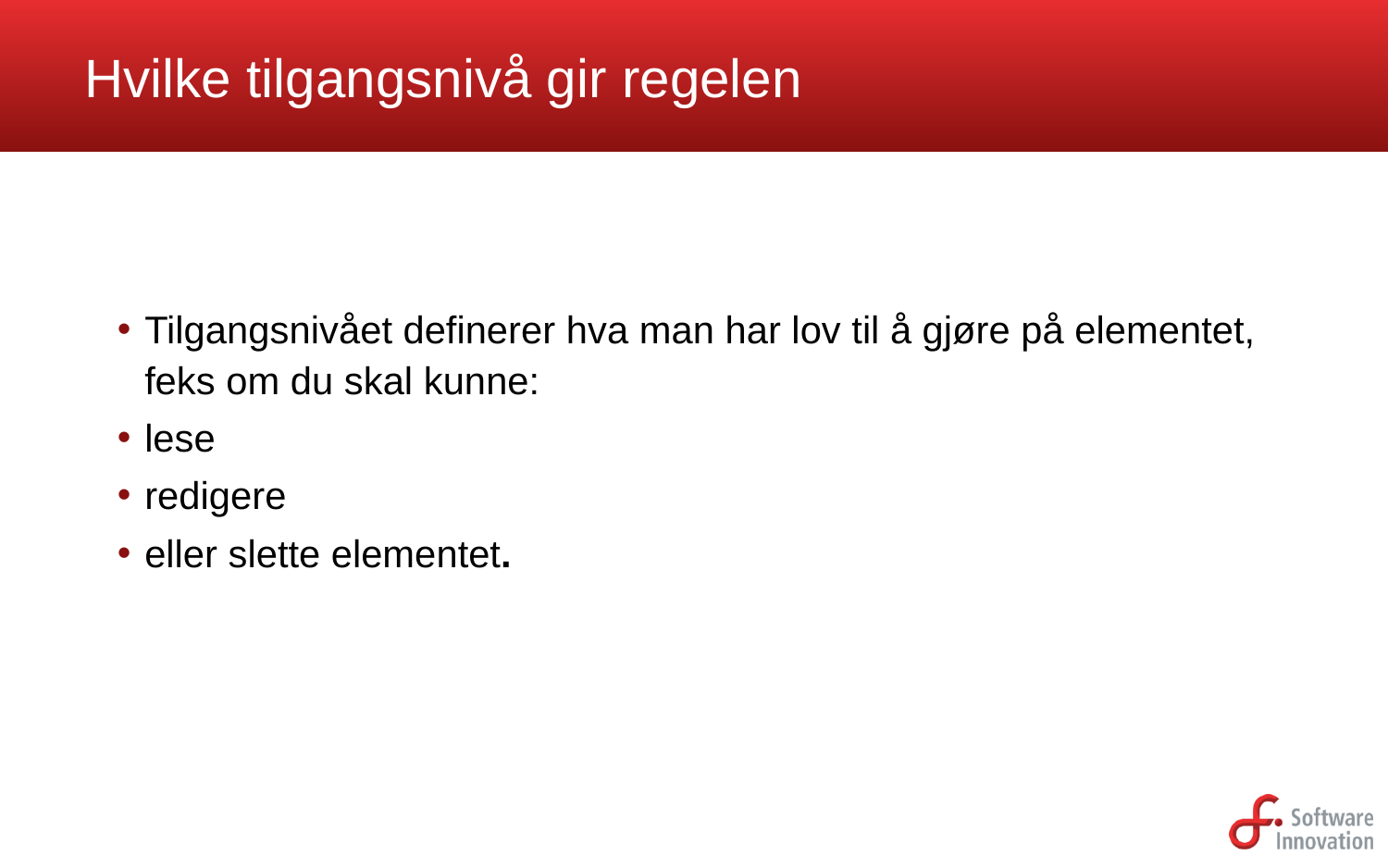

# Hvilke tilgangsnivå gir regelen

Tilgangsnivået definerer hva man har lov til å gjøre på elementet, feks om du skal kunne:
lese
redigere
eller slette elementet.